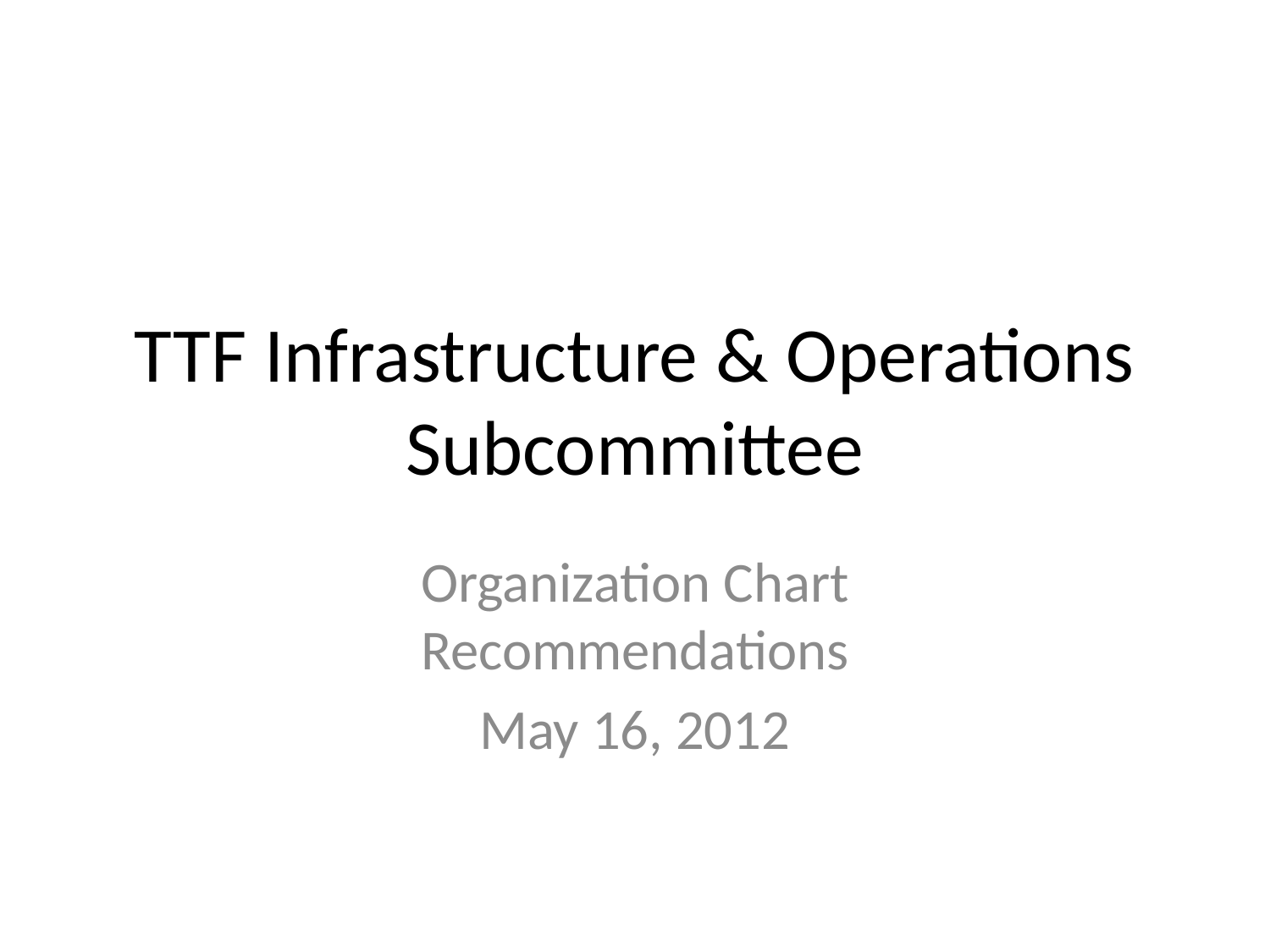

# TTF Infrastructure & Operations Subcommittee
Organization Chart Recommendations
May 16, 2012